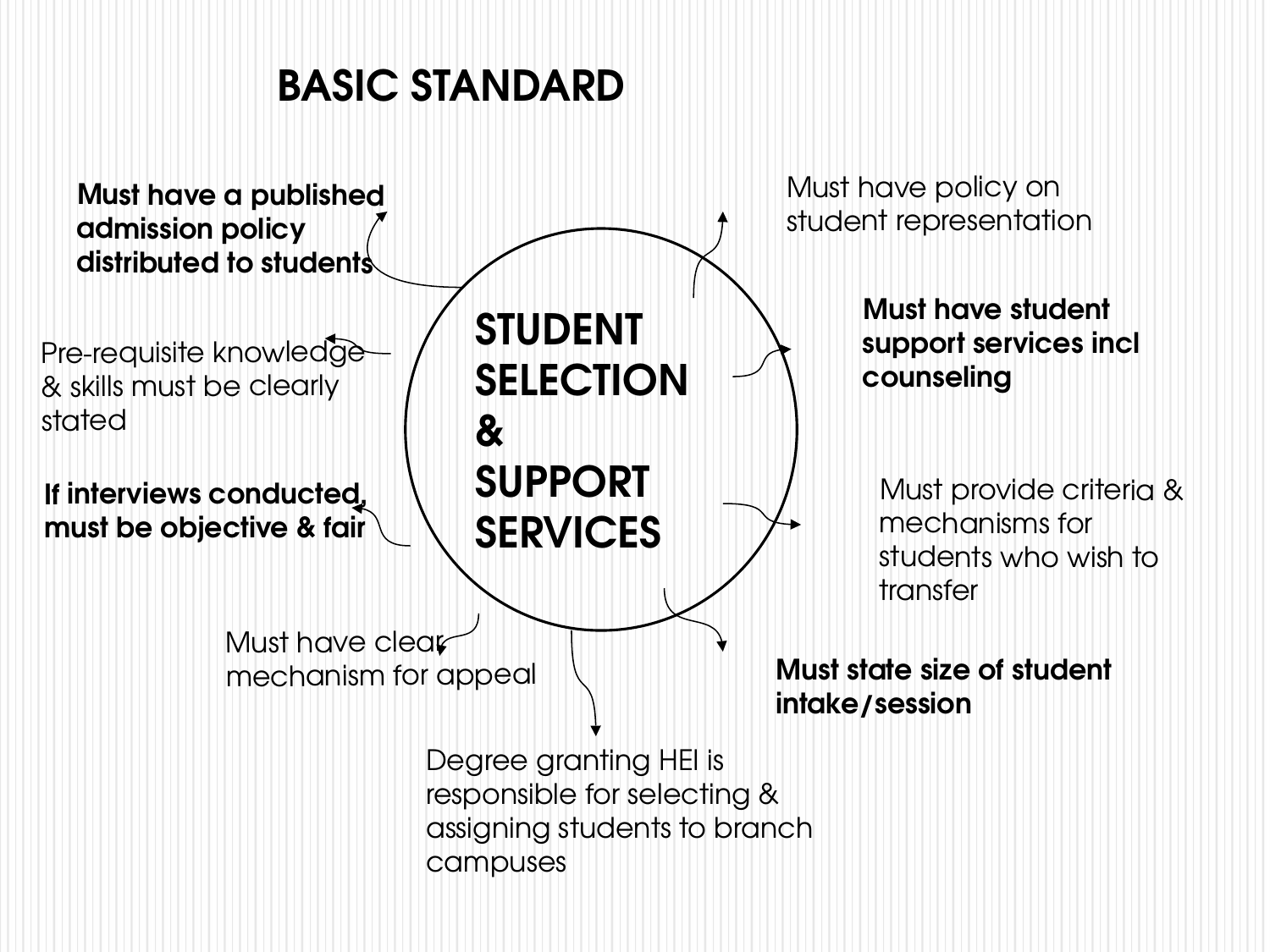

BASIC STANDARD
Must have policy on
student representation
Must have a published
admission policy
distributed to students
STUDENT
SELECTION
&
SUPPORT
SERVICES
Must have student support services incl counseling
Pre-requisite knowledge
& skills must be clearly
stated
Must provide criteria &
mechanisms for students who wish to transfer
If interviews conducted,
must be objective & fair
Must have clear
mechanism for appeal
Must state size of student
intake/session
Degree granting HEI is
responsible for selecting &
assigning students to branch
campuses